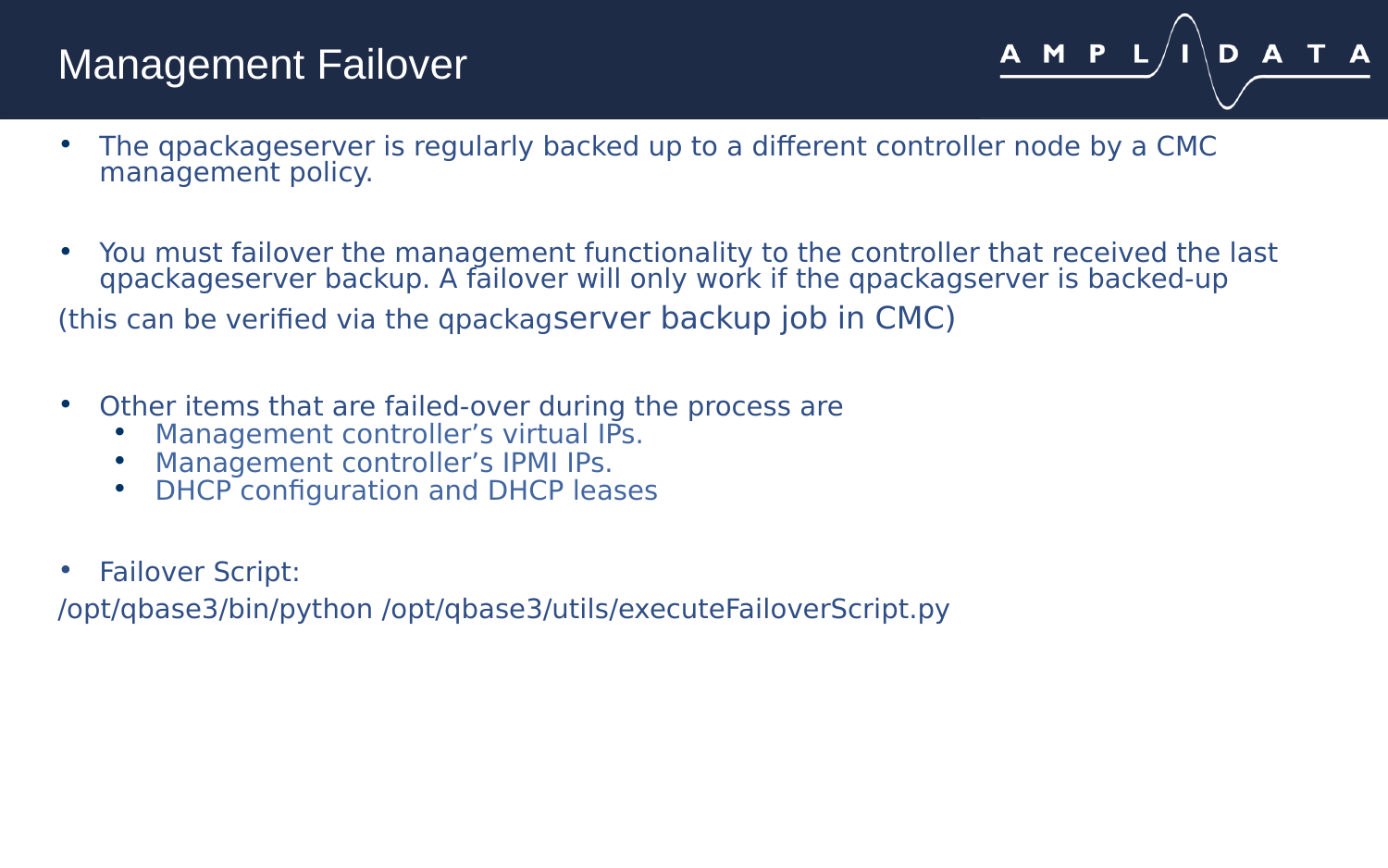

# Management Failover
The qpackageserver is regularly backed up to a different controller node by a CMC management policy.

You must failover the management functionality to the controller that received the last qpackageserver backup. A failover will only work if the qpackagserver is backed-up
(this can be verified via the qpackagserver backup job in CMC)

Other items that are failed-over during the process are
Management controller’s virtual IPs.
Management controller’s IPMI IPs.
DHCP configuration and DHCP leases

Failover Script:
/opt/qbase3/bin/python /opt/qbase3/utils/executeFailoverScript.py